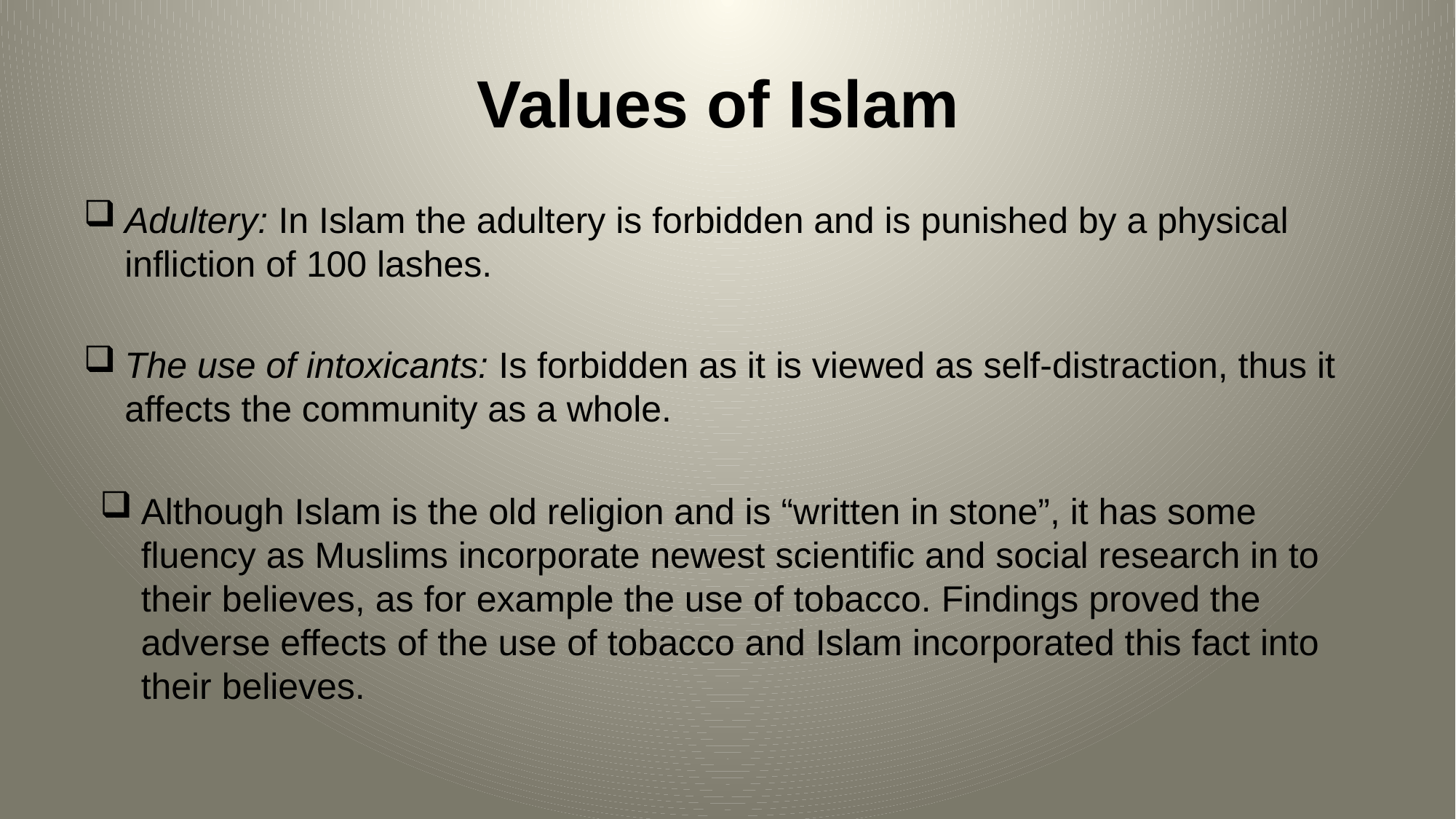

# Values of Islam
Adultery: In Islam the adultery is forbidden and is punished by a physical infliction of 100 lashes.

The use of intoxicants: Is forbidden as it is viewed as self-distraction, thus it affects the community as a whole.

Although Islam is the old religion and is “written in stone”, it has some fluency as Muslims incorporate newest scientific and social research in to their believes, as for example the use of tobacco. Findings proved the adverse effects of the use of tobacco and Islam incorporated this fact into their believes.